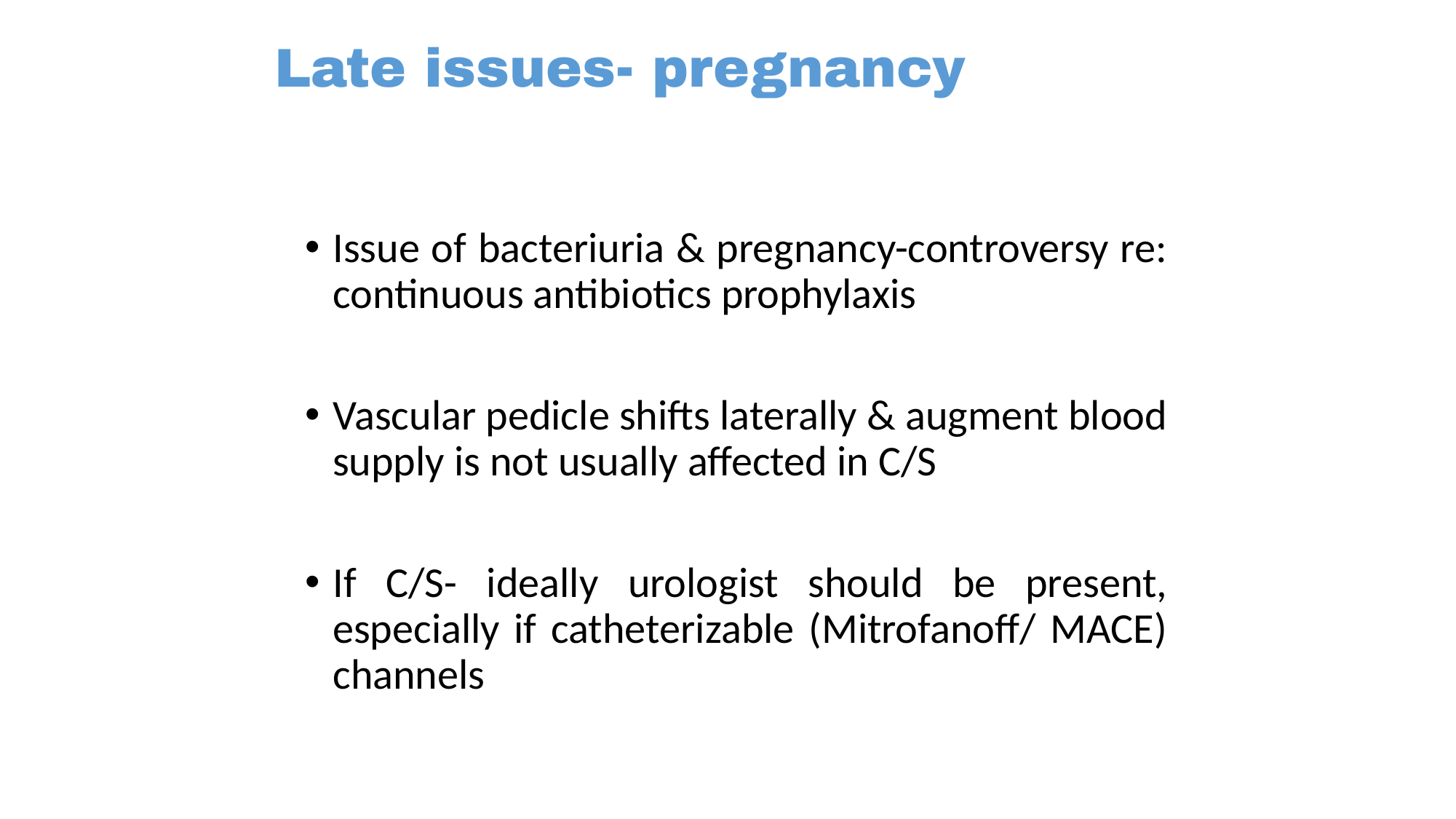

Late issues- pregnancy
Issue of bacteriuria & pregnancy-controversy re: continuous antibiotics prophylaxis

Vascular pedicle shifts laterally & augment blood supply is not usually affected in C/S

If C/S- ideally urologist should be present, especially if catheterizable (Mitrofanoff/ MACE) channels